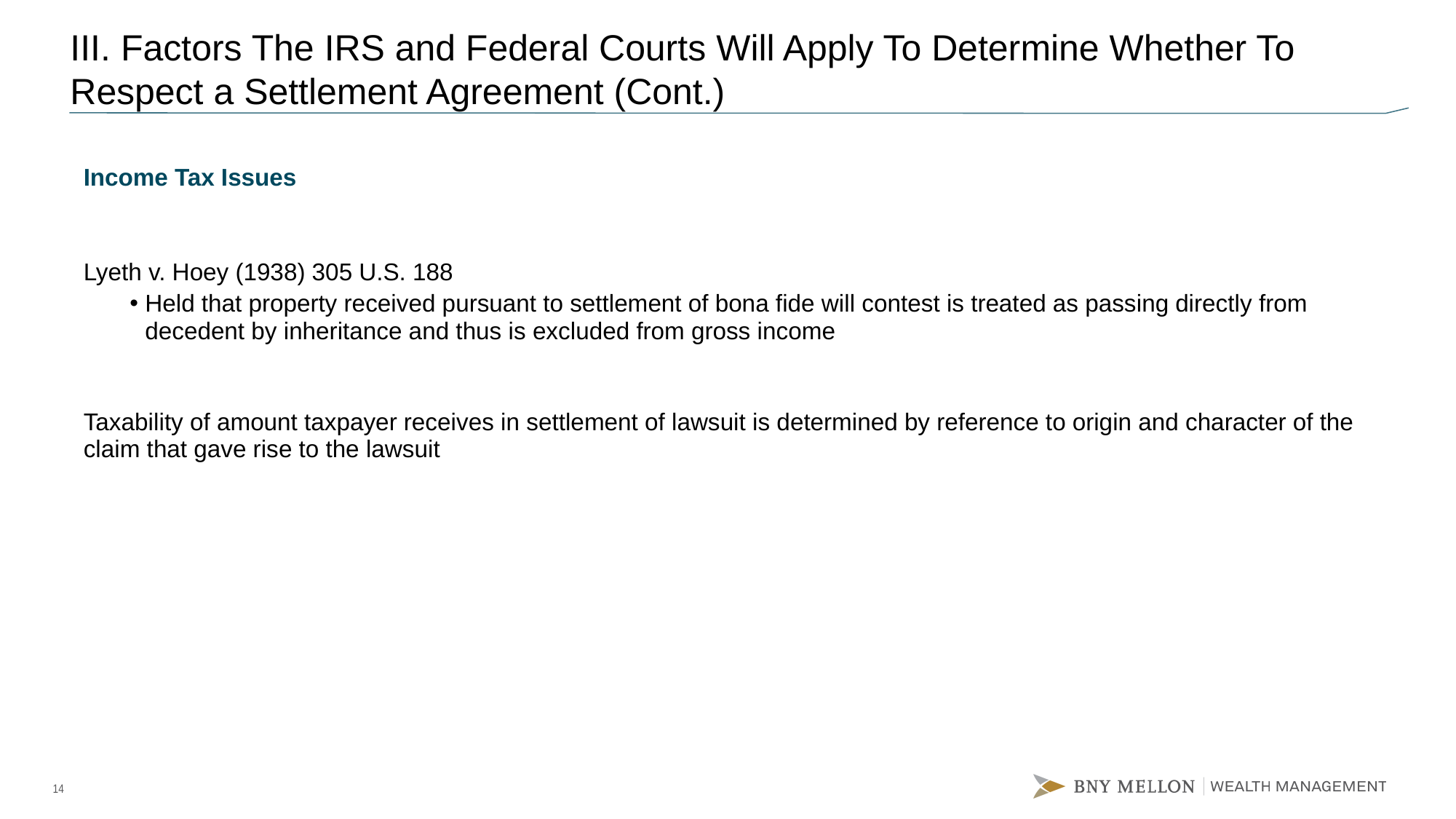

# III. Factors The IRS and Federal Courts Will Apply To Determine Whether To Respect a Settlement Agreement (Cont.)
Income Tax Issues

Lyeth v. Hoey (1938) 305 U.S. 188
Held that property received pursuant to settlement of bona fide will contest is treated as passing directly from decedent by inheritance and thus is excluded from gross income

Taxability of amount taxpayer receives in settlement of lawsuit is determined by reference to origin and character of the claim that gave rise to the lawsuit